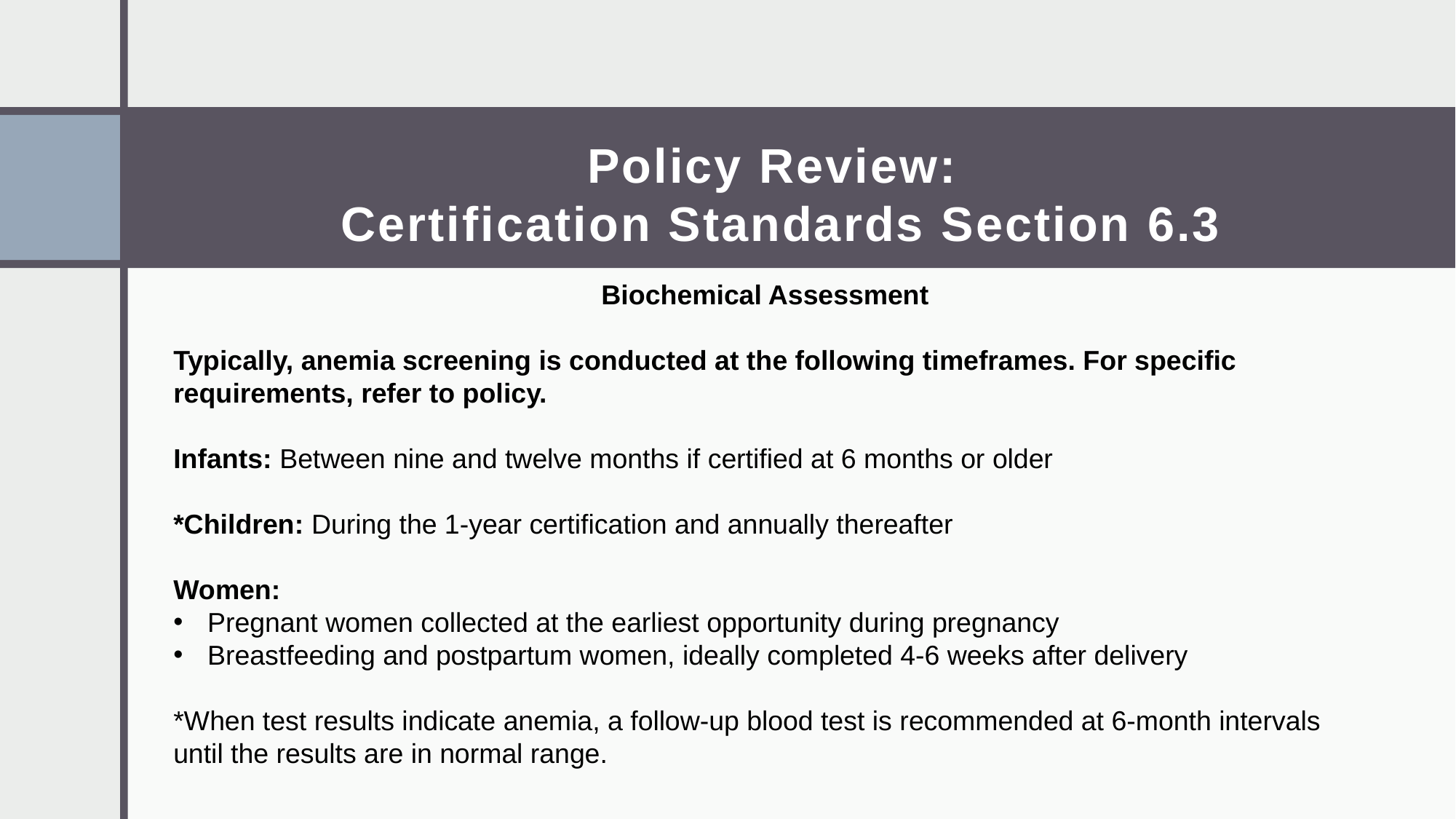

# Policy Review: Certification Standards Section 6.3
Biochemical Assessment

Typically, anemia screening is conducted at the following timeframes. For specific requirements, refer to policy.

Infants: Between nine and twelve months if certified at 6 months or older

*Children: During the 1-year certification and annually thereafter

Women:
Pregnant women collected at the earliest opportunity during pregnancy
Breastfeeding and postpartum women, ideally completed 4-6 weeks after delivery

*When test results indicate anemia, a follow-up blood test is recommended at 6-month intervals until the results are in normal range.